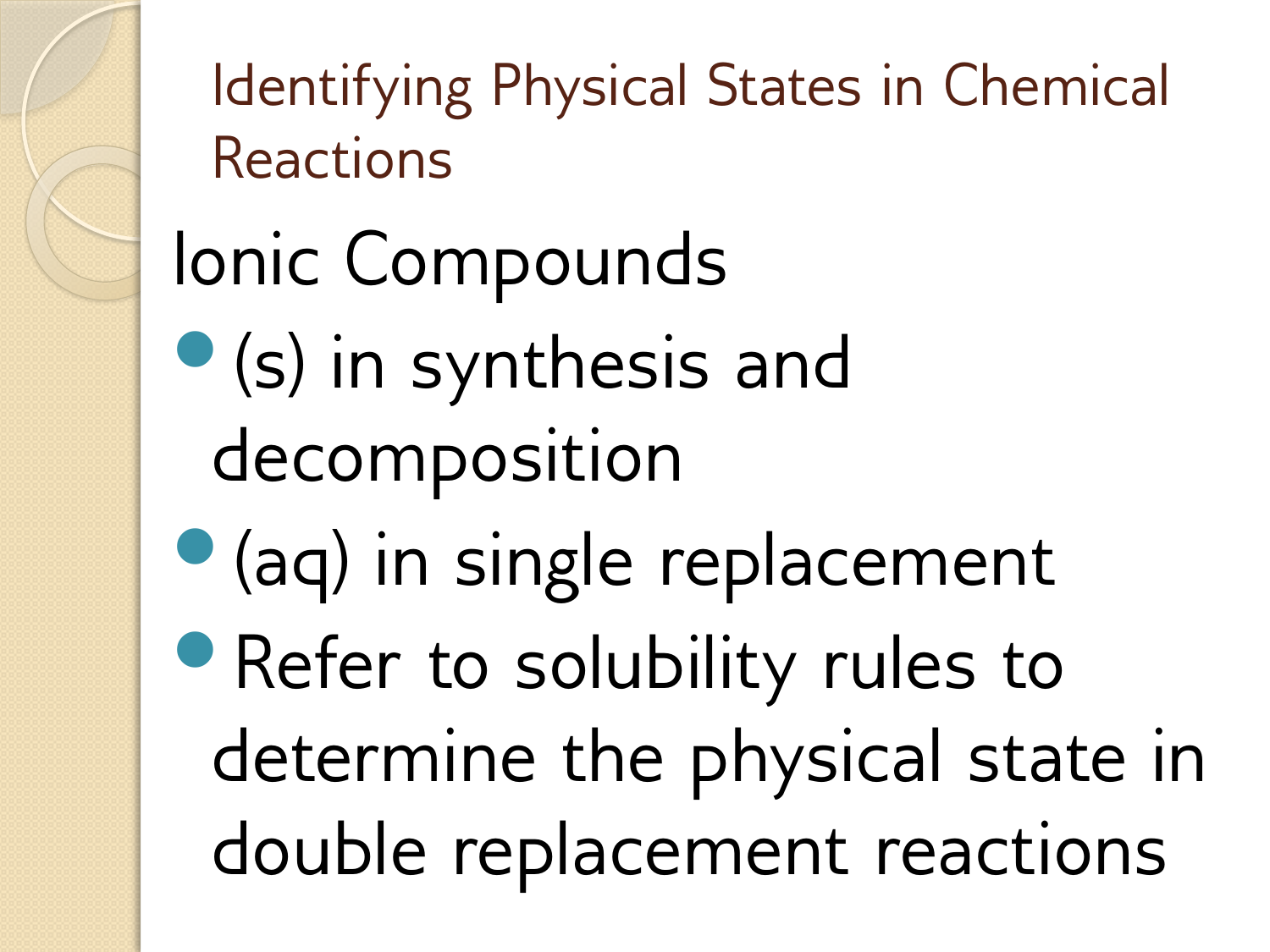

# Identifying Physical States in Chemical Reactions
Ionic Compounds
(s) in synthesis and decomposition
(aq) in single replacement
Refer to solubility rules to determine the physical state in double replacement reactions